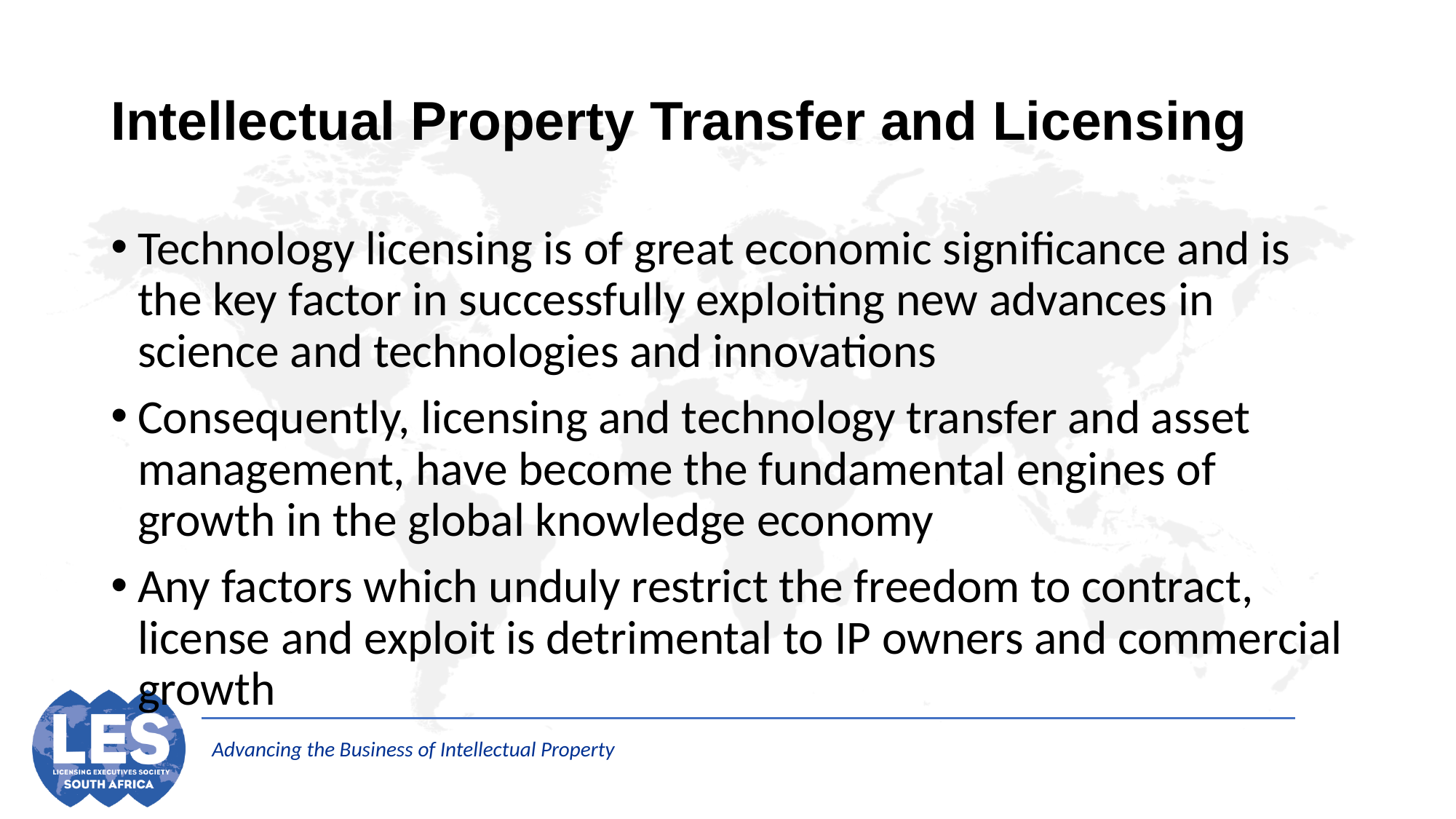

# Intellectual Property Transfer and Licensing
Technology licensing is of great economic significance and is the key factor in successfully exploiting new advances in science and technologies and innovations
Consequently, licensing and technology transfer and asset management, have become the fundamental engines of growth in the global knowledge economy
Any factors which unduly restrict the freedom to contract, license and exploit is detrimental to IP owners and commercial growth